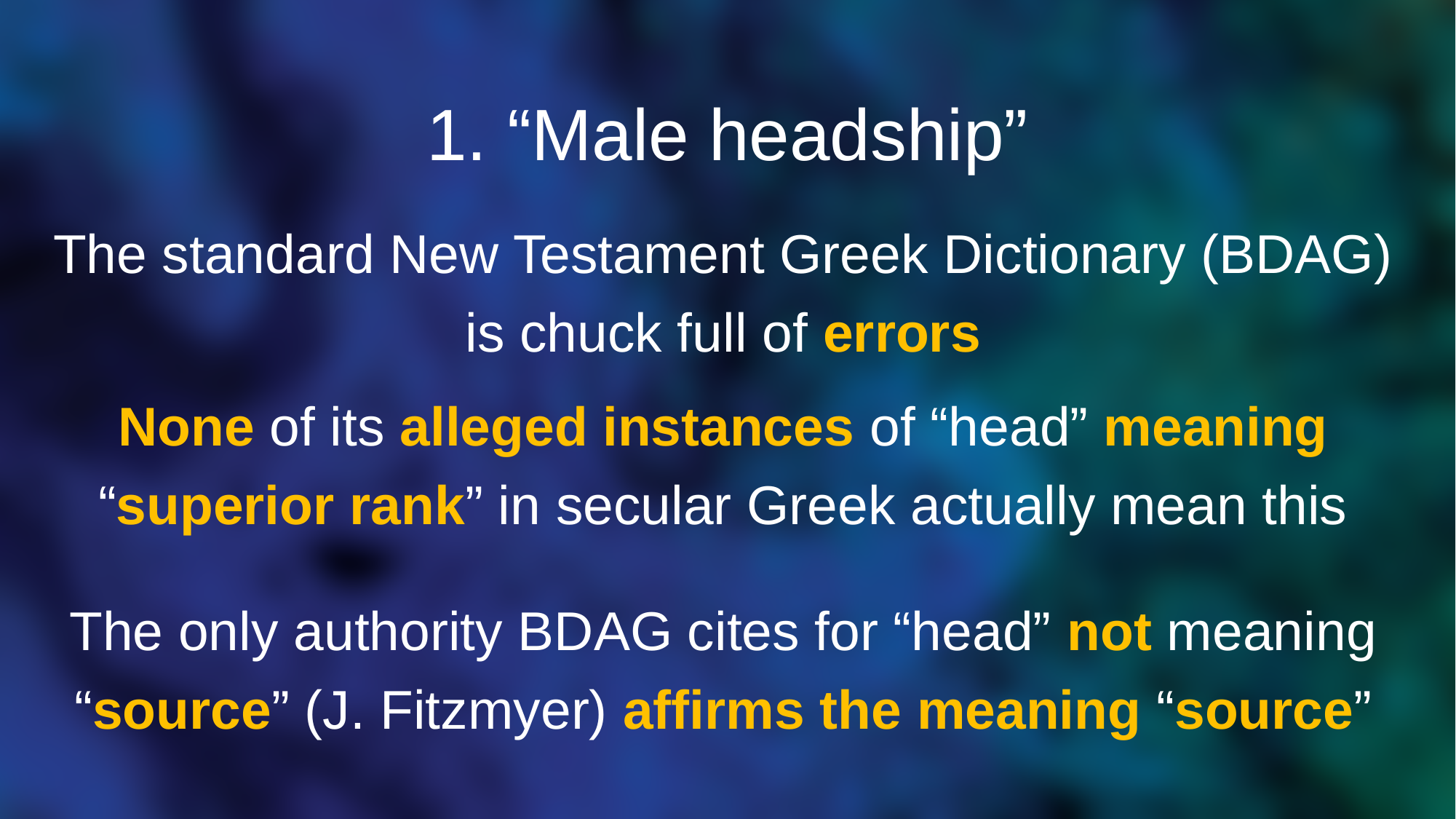

# 1. “Male headship”
The standard New Testament Greek Dictionary (BDAG) is chuck full of errors
None of its alleged instances of “head” meaning “superior rank” in secular Greek actually mean this

The only authority BDAG cites for “head” not meaning “source” (J. Fitzmyer) affirms the meaning “source”